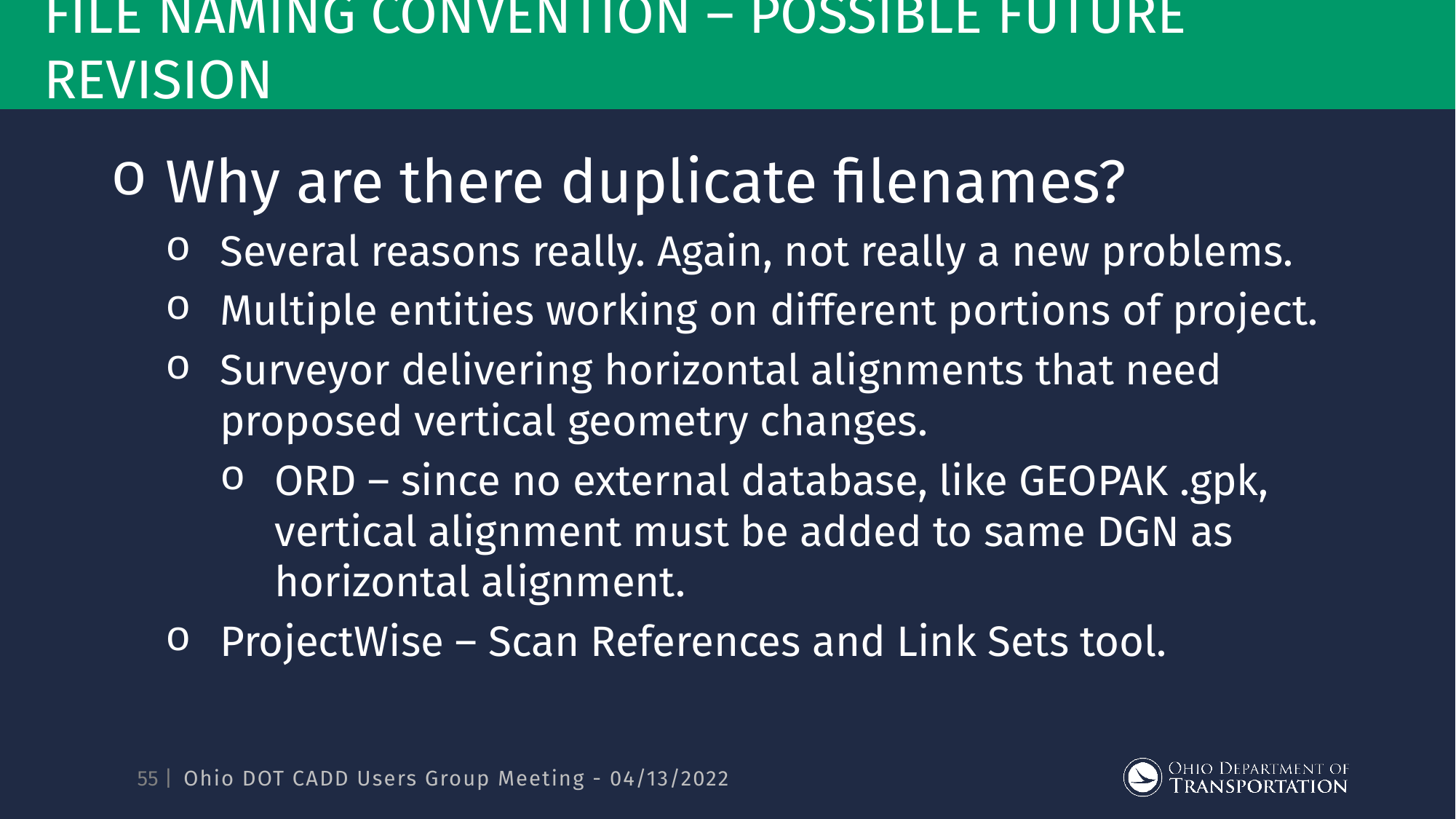

# File naming Convention – Possible future revision
Why are there duplicate filenames?
Several reasons really. Again, not really a new problems.
Multiple entities working on different portions of project.
Surveyor delivering horizontal alignments that need proposed vertical geometry changes.
ORD – since no external database, like GEOPAK .gpk, vertical alignment must be added to same DGN as horizontal alignment.
ProjectWise – Scan References and Link Sets tool.
Ohio DOT CADD Users Group Meeting - 04/13/2022